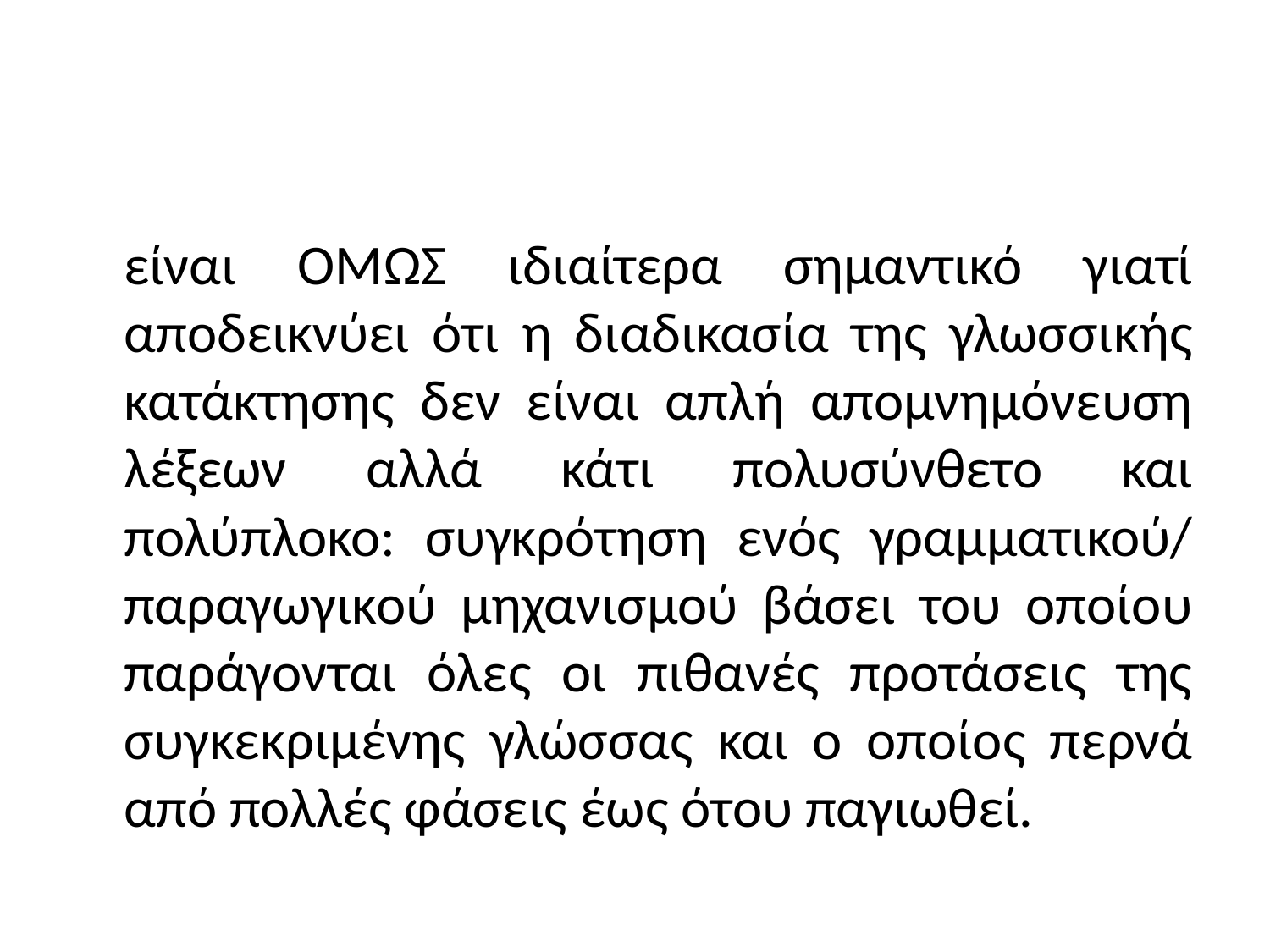

#
	είναι OMΩΣ ιδιαίτερα σημαντικό γιατί αποδεικνύει ότι η διαδικασία της γλωσσικής κατάκτησης δεν είναι απλή απομνημόνευση λέξεων αλλά κάτι πολυσύνθετο και πολύπλοκο: συγκρότηση ενός γραμματικού/ παραγωγικού μηχανισμού βάσει του οποίου παράγονται όλες οι πιθανές προτάσεις της συγκεκριμένης γλώσσας και ο οποίος περνά από πολλές φάσεις έως ότου παγιωθεί.